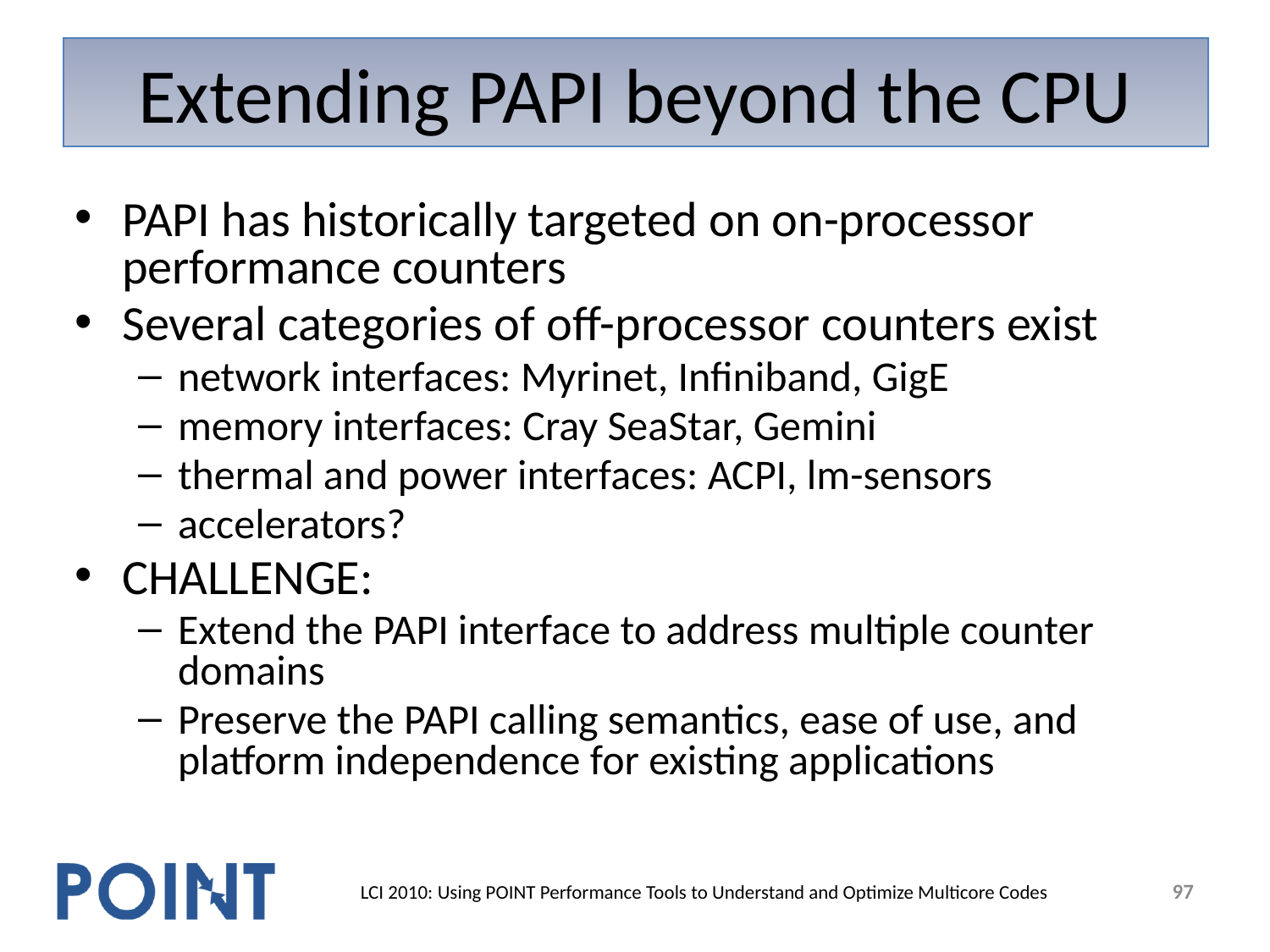

# Extending PAPI beyond the CPU
PAPI has historically targeted on on-processor performance counters
Several categories of off-processor counters exist
network interfaces: Myrinet, Infiniband, GigE
memory interfaces: Cray SeaStar, Gemini
thermal and power interfaces: ACPI, lm-sensors
accelerators?
CHALLENGE:
Extend the PAPI interface to address multiple counter domains
Preserve the PAPI calling semantics, ease of use, and platform independence for existing applications
97